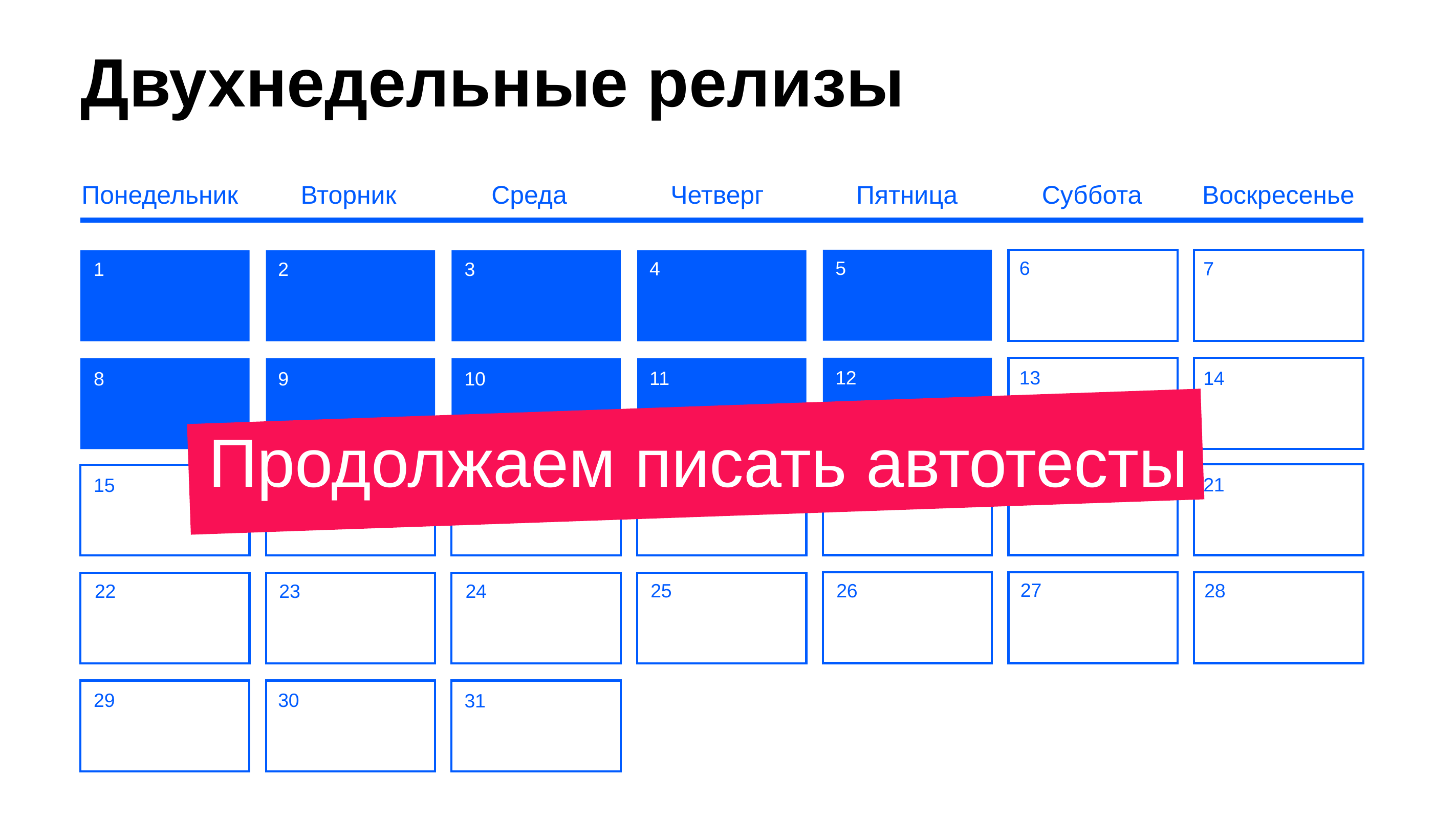

# Двухнедельные релизы
Понедельник

Вторник

Среда

Четверг

Пятница

Суббота

Воскресенье

6

5

7

4

2

1

3

13

12

14

11

9

8

10

Продолжаем писать автотесты
20

19

21

18

16

15

17

27

26

28

25

23

22

24

30

29

31